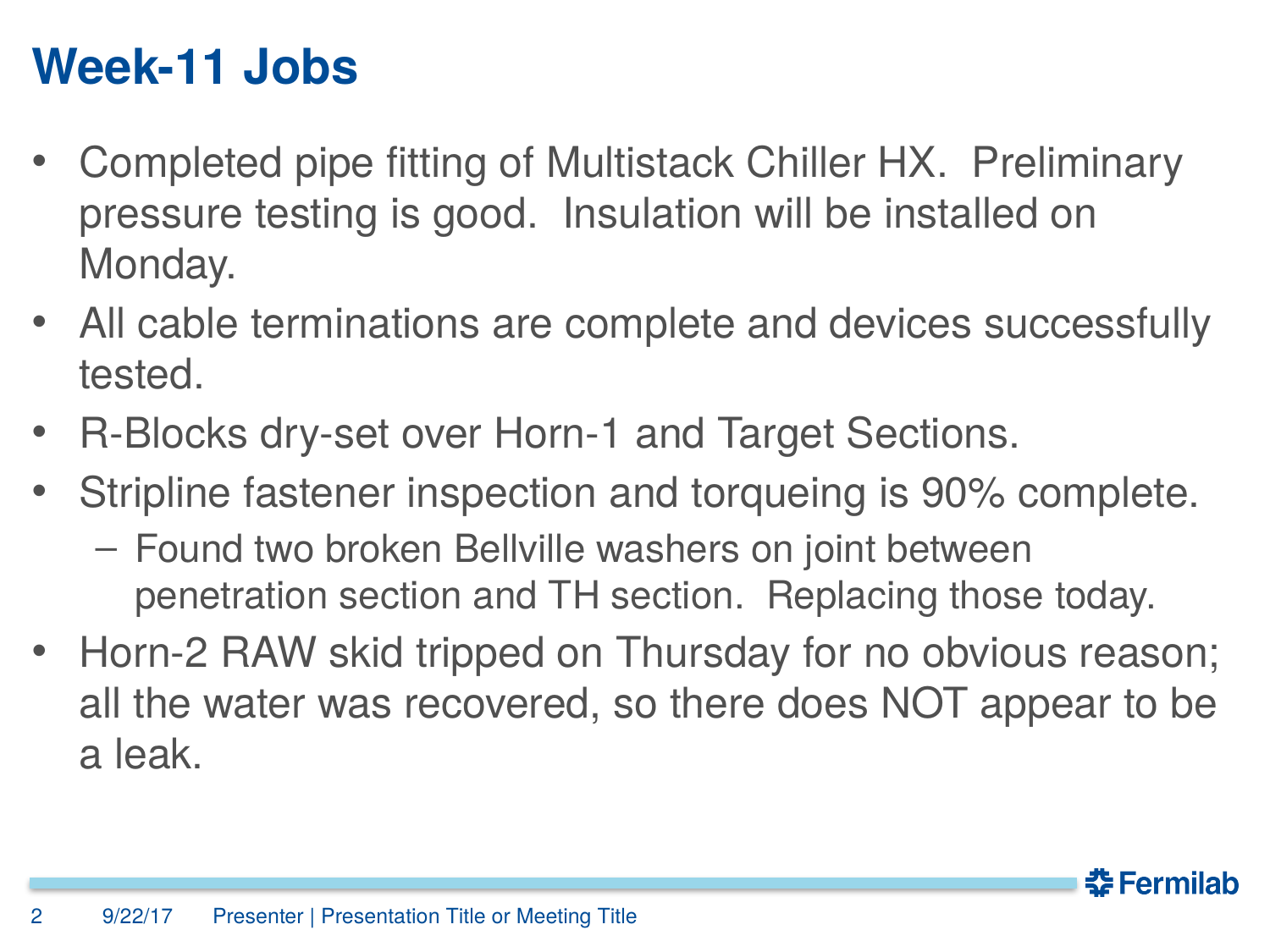

# Week-11 Jobs
Completed pipe fitting of Multistack Chiller HX.  Preliminary pressure testing is good.  Insulation will be installed on Monday.
All cable terminations are complete and devices successfully tested.
R-Blocks dry-set over Horn-1 and Target Sections.
Stripline fastener inspection and torqueing is 90% complete.
Found two broken Bellville washers on joint between penetration section and TH section.  Replacing those today.
Horn-2 RAW skid tripped on Thursday for no obvious reason; all the water was recovered, so there does NOT appear to be a leak.

2
9/22/17
Presenter | Presentation Title or Meeting Title